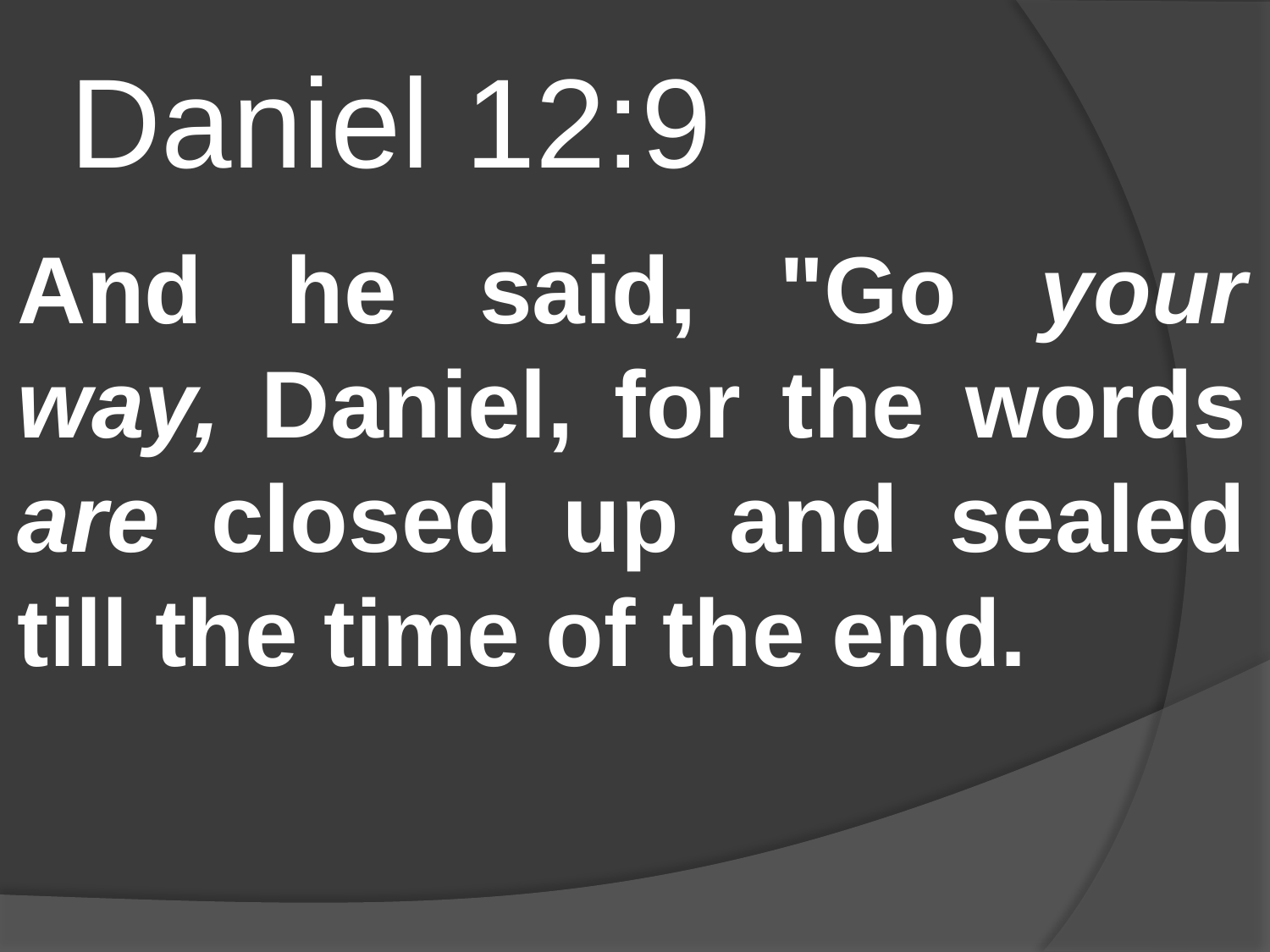

# Daniel 12:9
And he said, "Go your way, Daniel, for the words are closed up and sealed till the time of the end.